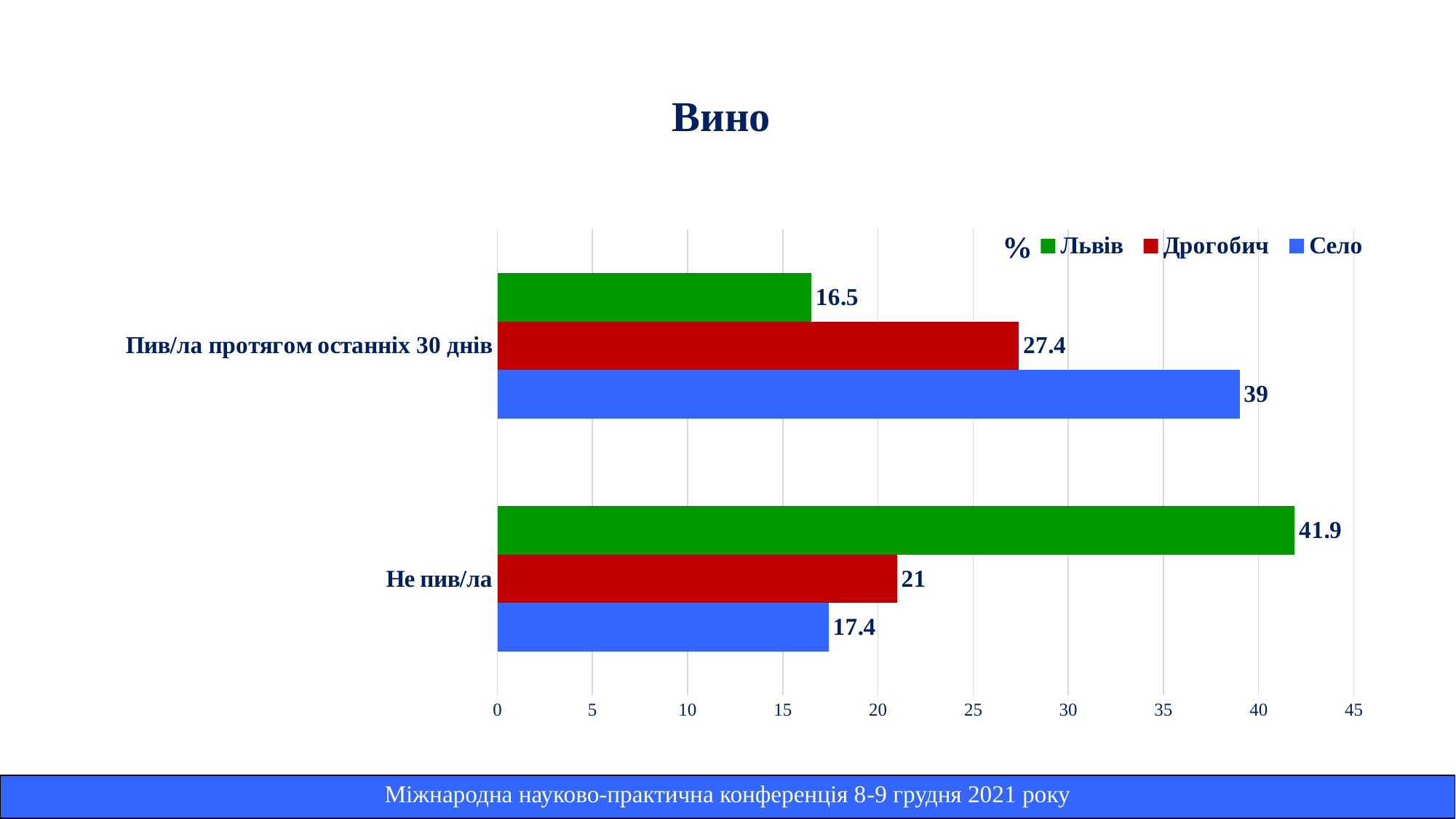

# Вино

### Chart

| Category | Село | Дрогобич | Львів |
|---|---|---|---|
| Не пив/ла | 17.4 | 21.0 | 41.9 |
| Пив/ла протягом останніх 30 днів | 39.0 | 27.4 | 16.5 |
| Міжнародна науково-практична конференція 8-9 грудня 2021 року |
| --- |